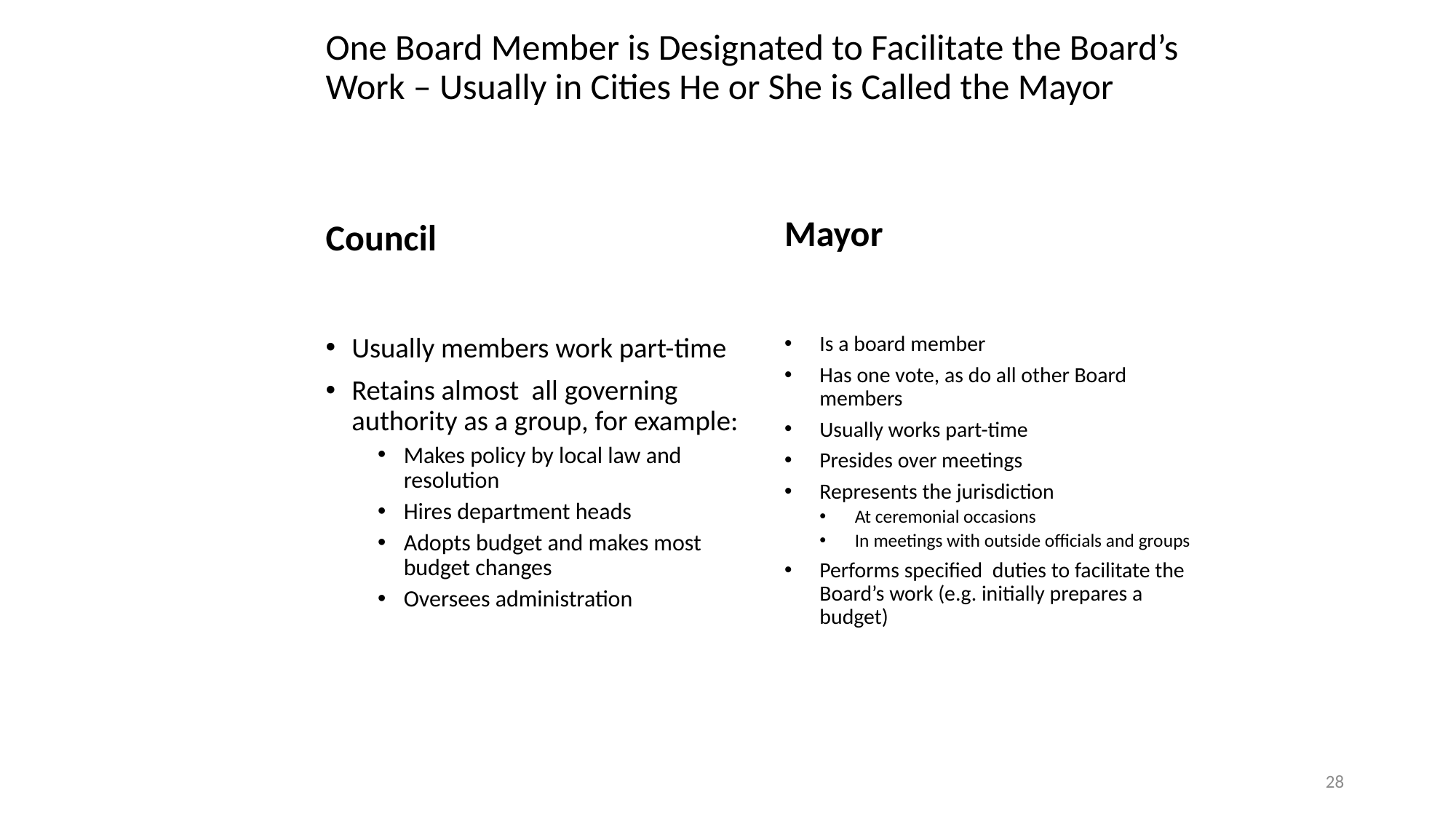

# One Board Member is Designated to Facilitate the Board’s Work – Usually in Cities He or She is Called the Mayor
Council
Mayor
Is a board member
Has one vote, as do all other Board members
Usually works part-time
Presides over meetings
Represents the jurisdiction
At ceremonial occasions
In meetings with outside officials and groups
Performs specified  duties to facilitate the Board’s work (e.g. initially prepares a budget)

Usually members work part-time
Retains almost  all governing authority as a group, for example:
Makes policy by local law and resolution
Hires department heads
Adopts budget and makes most budget changes
Oversees administration
28